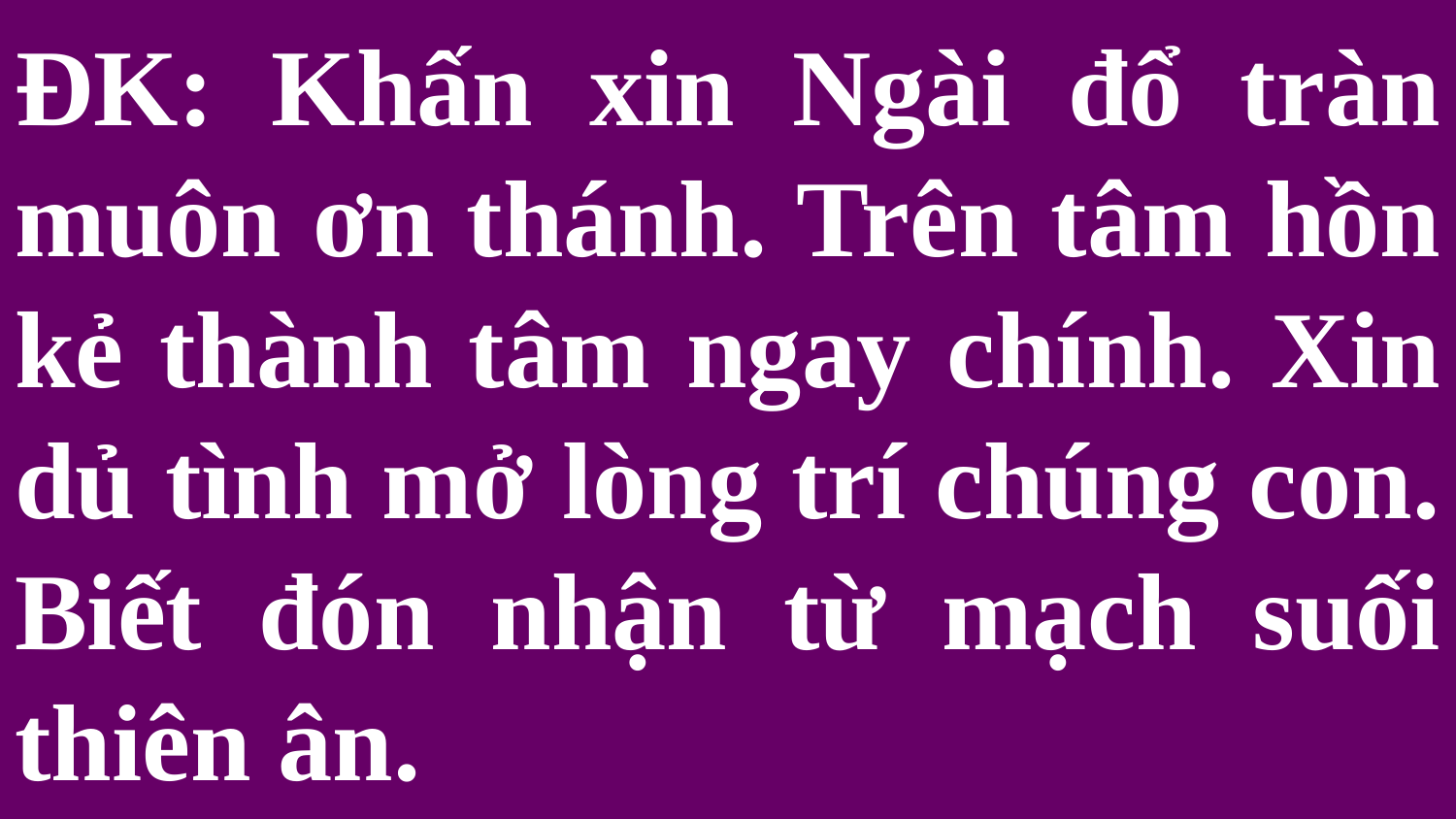

# ĐK: Khấn xin Ngài đổ tràn muôn ơn thánh. Trên tâm hồn kẻ thành tâm ngay chính. Xin dủ tình mở lòng trí chúng con. Biết đón nhận từ mạch suối thiên ân.